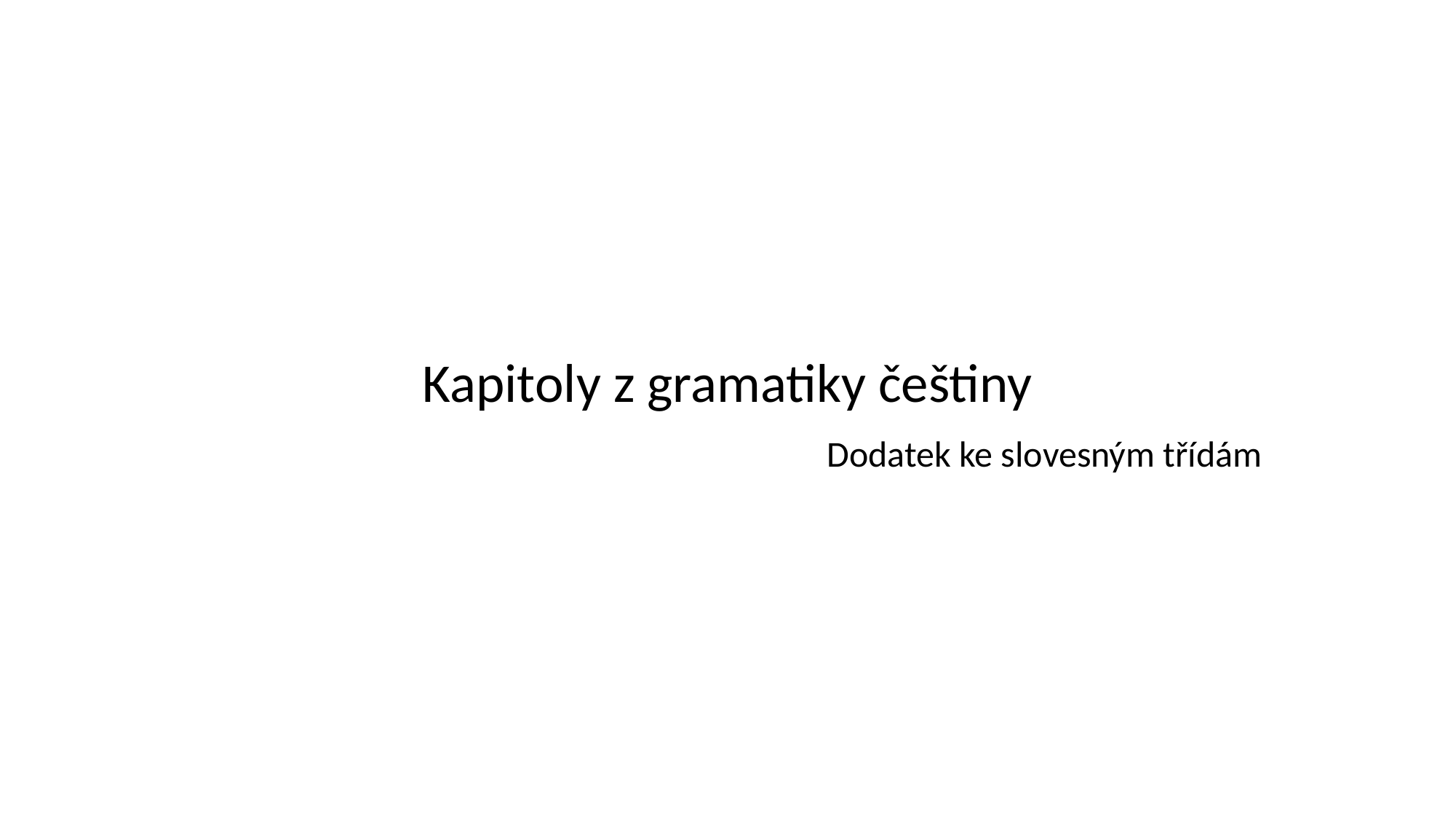

# Kapitoly z gramatiky češtiny
Dodatek ke slovesným třídám